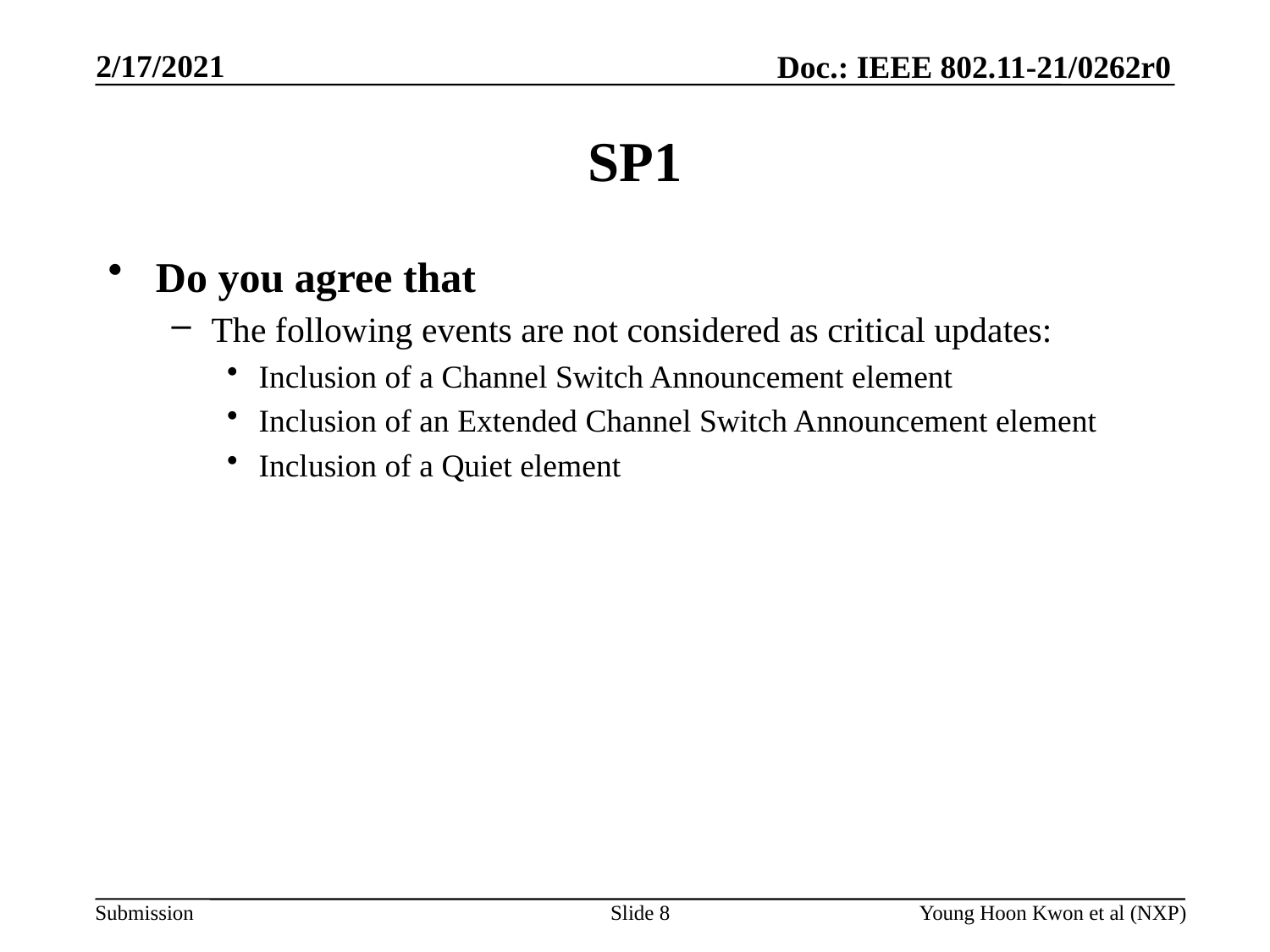

# SP1
Do you agree that
The following events are not considered as critical updates:
Inclusion of a Channel Switch Announcement element
Inclusion of an Extended Channel Switch Announcement element
Inclusion of a Quiet element
Slide 8
Young Hoon Kwon et al (NXP)